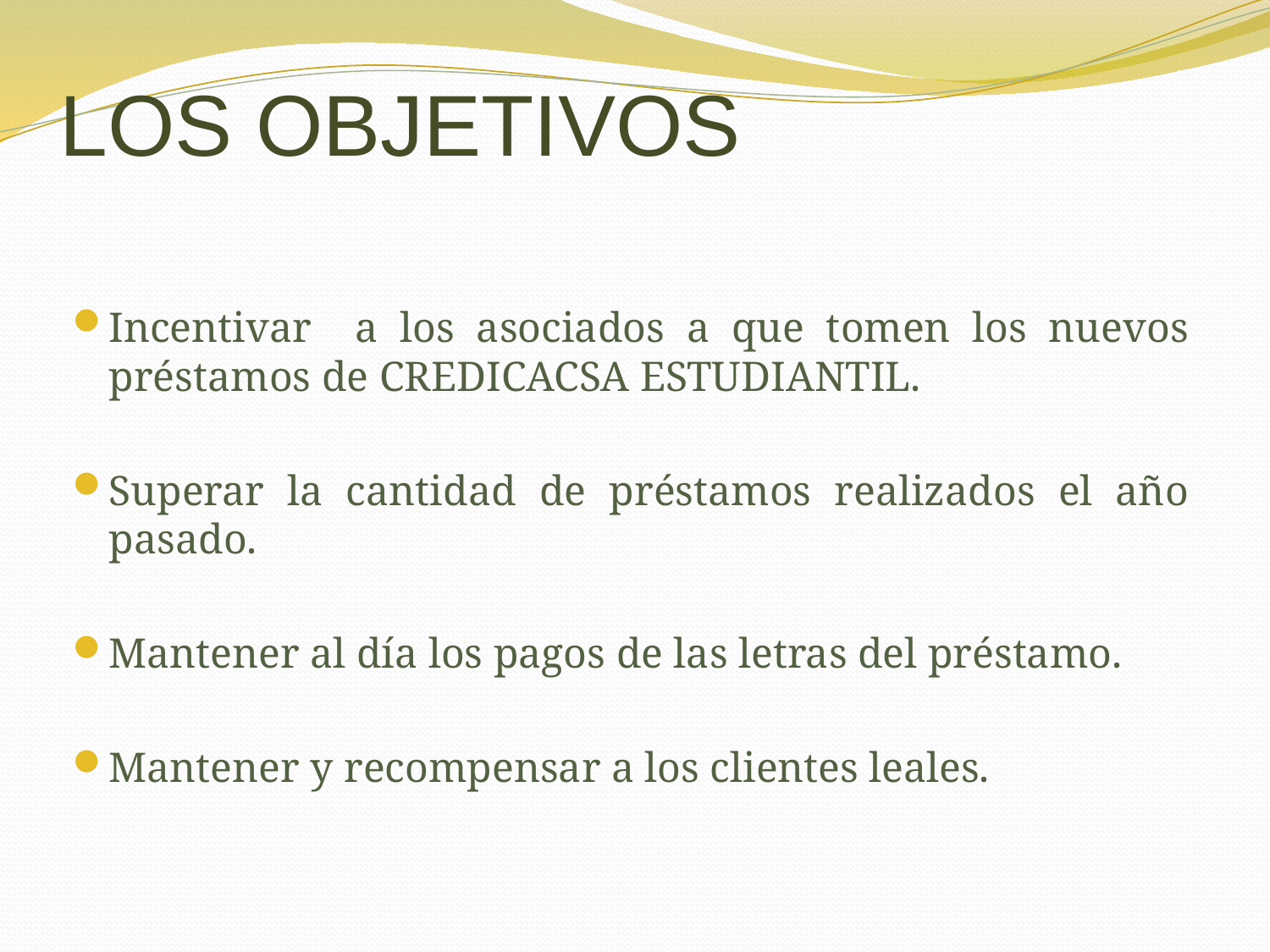

# LOS OBJETIVOS

Incentivar  a los asociados a que tomen los nuevos préstamos de CREDICACSA ESTUDIANTIL.

Superar la cantidad de préstamos realizados el año pasado.

Mantener al día los pagos de las letras del préstamo.

Mantener y recompensar a los clientes leales.